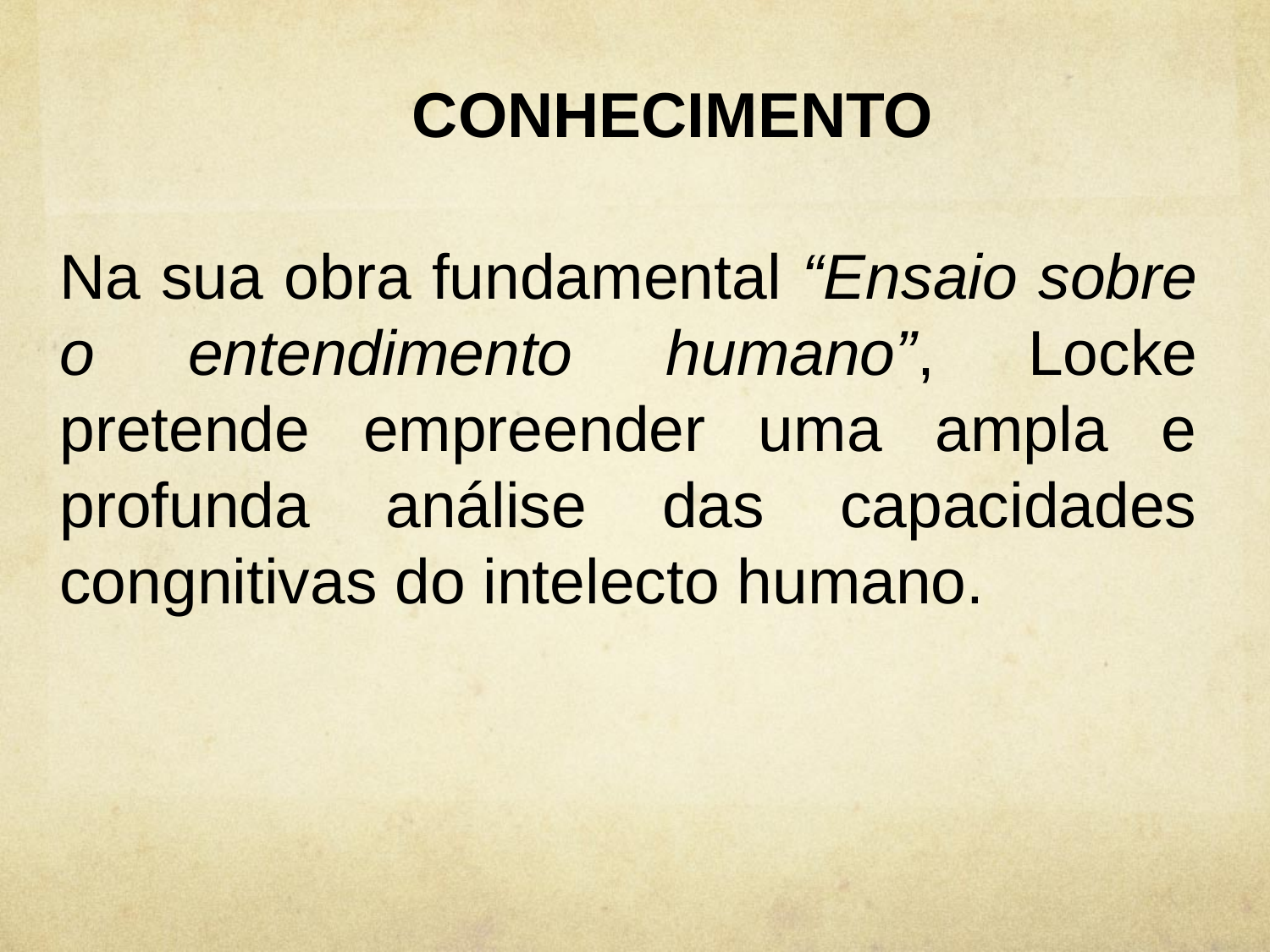

CONHECIMENTO
Na sua obra fundamental “Ensaio sobre o entendimento humano”, Locke pretende empreender uma ampla e profunda análise das capacidades congnitivas do intelecto humano.